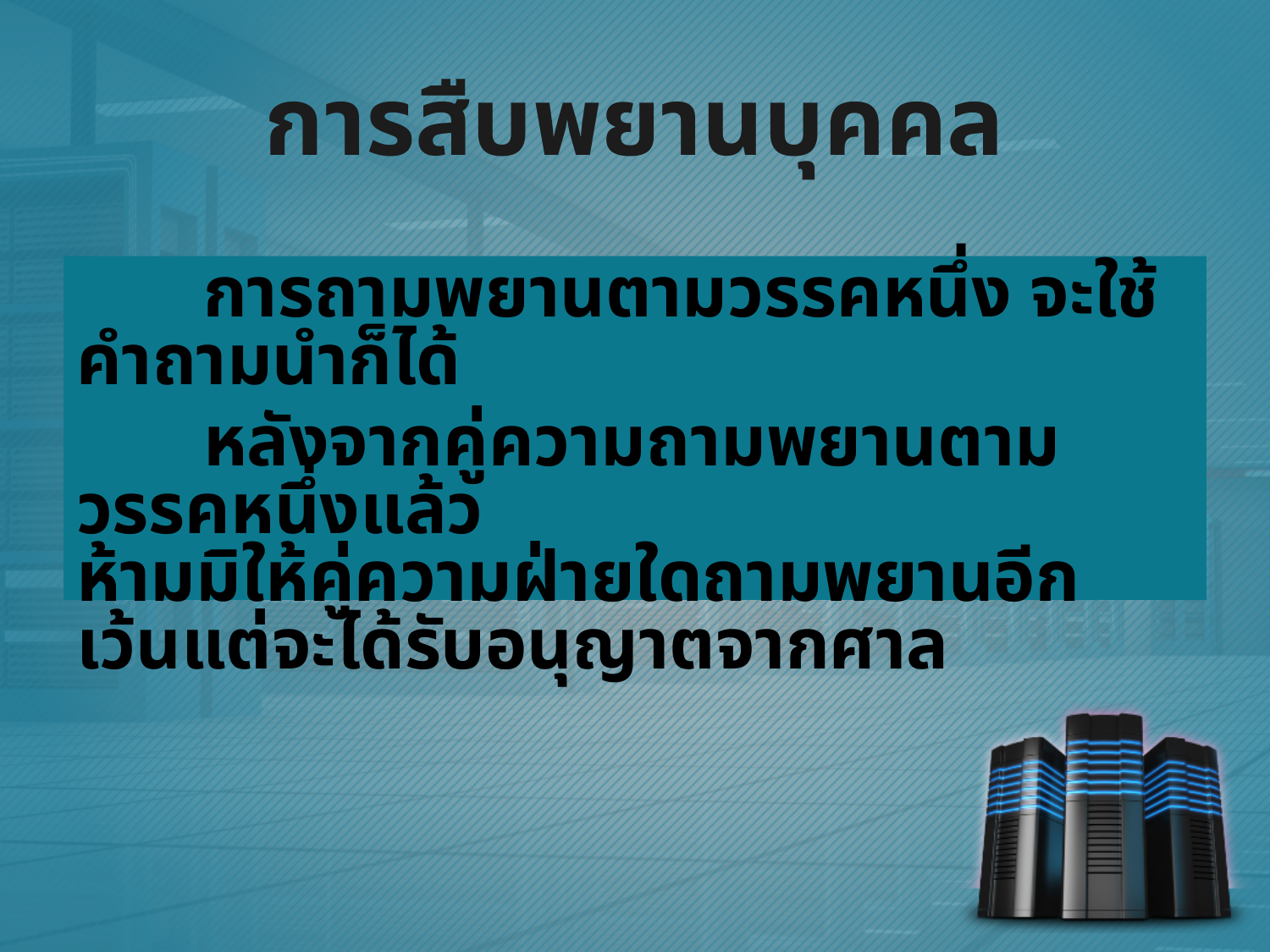

# การสืบพยานบุคคล
	การถามพยานตามวรรคหนึ่ง จะใช้คำถามนำก็ได้
	หลังจากคู่ความถามพยานตามวรรคหนึ่งแล้ว
ห้ามมิให้คู่ความฝ่ายใดถามพยานอีก เว้นแต่จะได้รับอนุญาตจากศาล